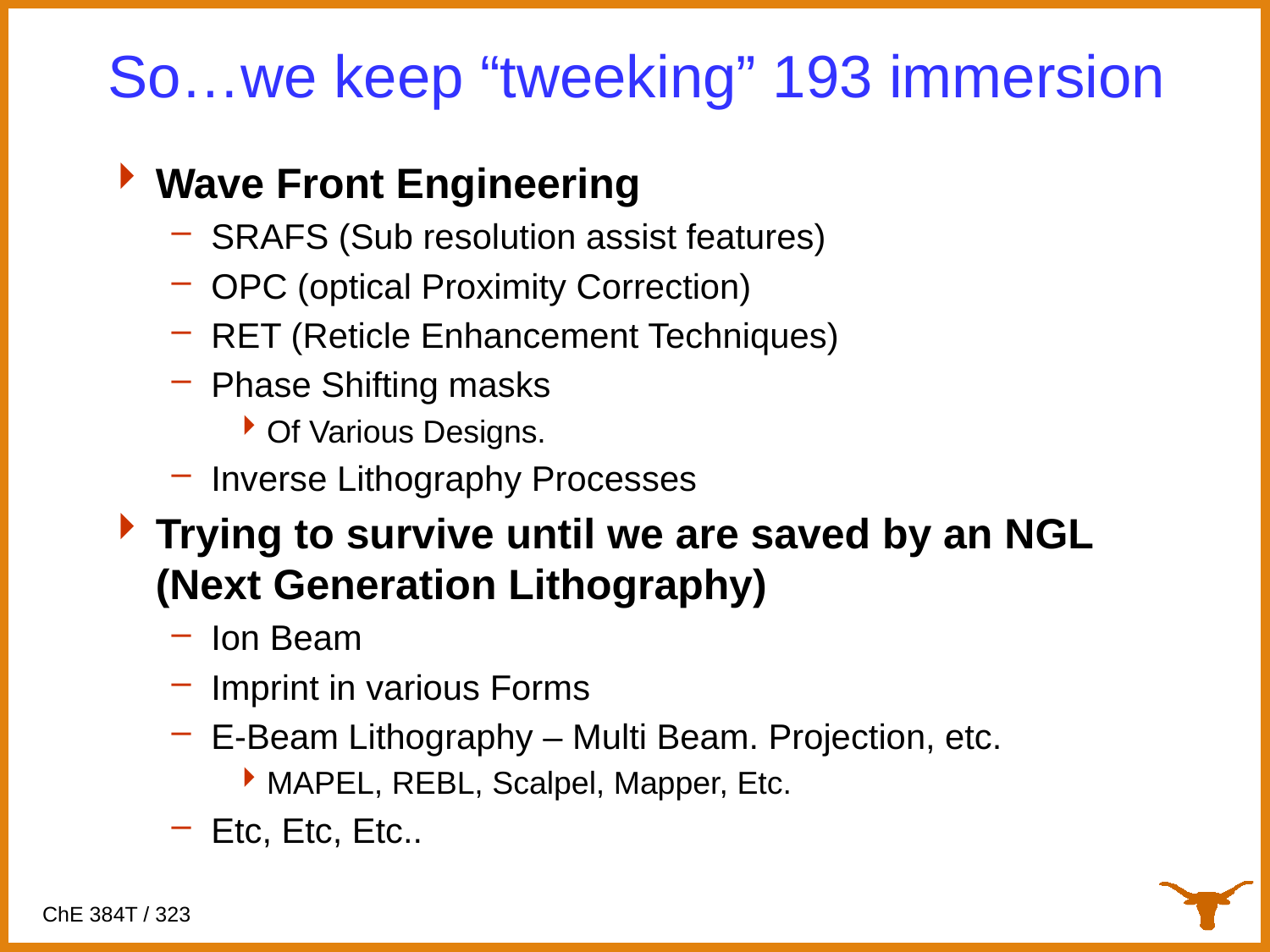

# So…we keep “tweeking” 193 immersion
Wave Front Engineering
SRAFS (Sub resolution assist features)
OPC (optical Proximity Correction)
RET (Reticle Enhancement Techniques)
Phase Shifting masks
Of Various Designs.
Inverse Lithography Processes
Trying to survive until we are saved by an NGL (Next Generation Lithography)
Ion Beam
Imprint in various Forms
E-Beam Lithography – Multi Beam. Projection, etc.
MAPEL, REBL, Scalpel, Mapper, Etc.
Etc, Etc, Etc..